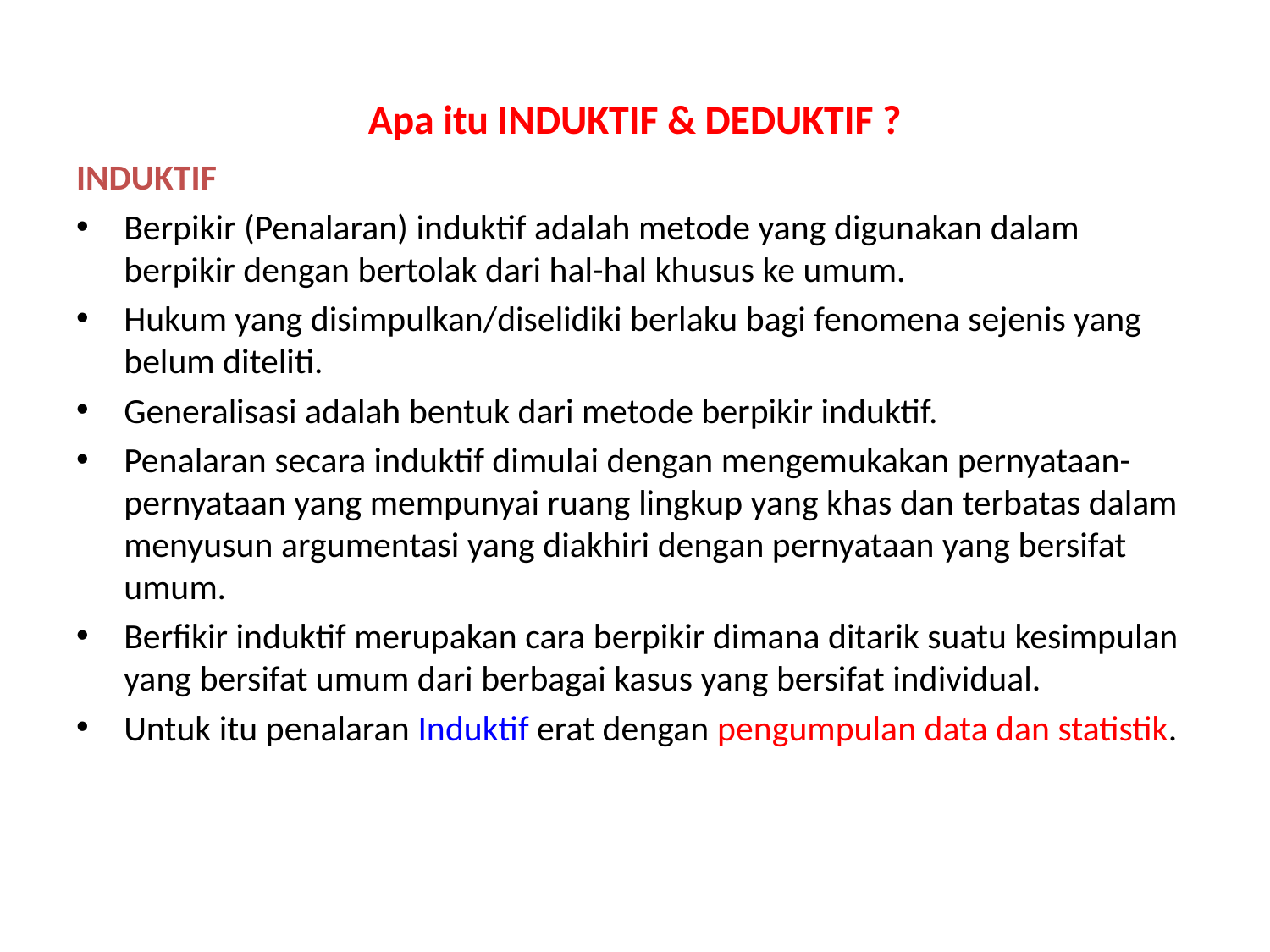

# Apa itu INDUKTIF & DEDUKTIF ?
INDUKTIF
Berpikir (Penalaran) induktif adalah metode yang digunakan dalam berpikir dengan bertolak dari hal-hal khusus ke umum.
Hukum yang disimpulkan/diselidiki berlaku bagi fenomena sejenis yang belum diteliti.
Generalisasi adalah bentuk dari metode berpikir induktif.
Penalaran secara induktif dimulai dengan mengemukakan pernyataan-pernyataan yang mempunyai ruang lingkup yang khas dan terbatas dalam menyusun argumentasi yang diakhiri dengan pernyataan yang bersifat umum.
Berfikir induktif merupakan cara berpikir dimana ditarik suatu kesimpulan yang bersifat umum dari berbagai kasus yang bersifat individual.
Untuk itu penalaran Induktif erat dengan pengumpulan data dan statistik.